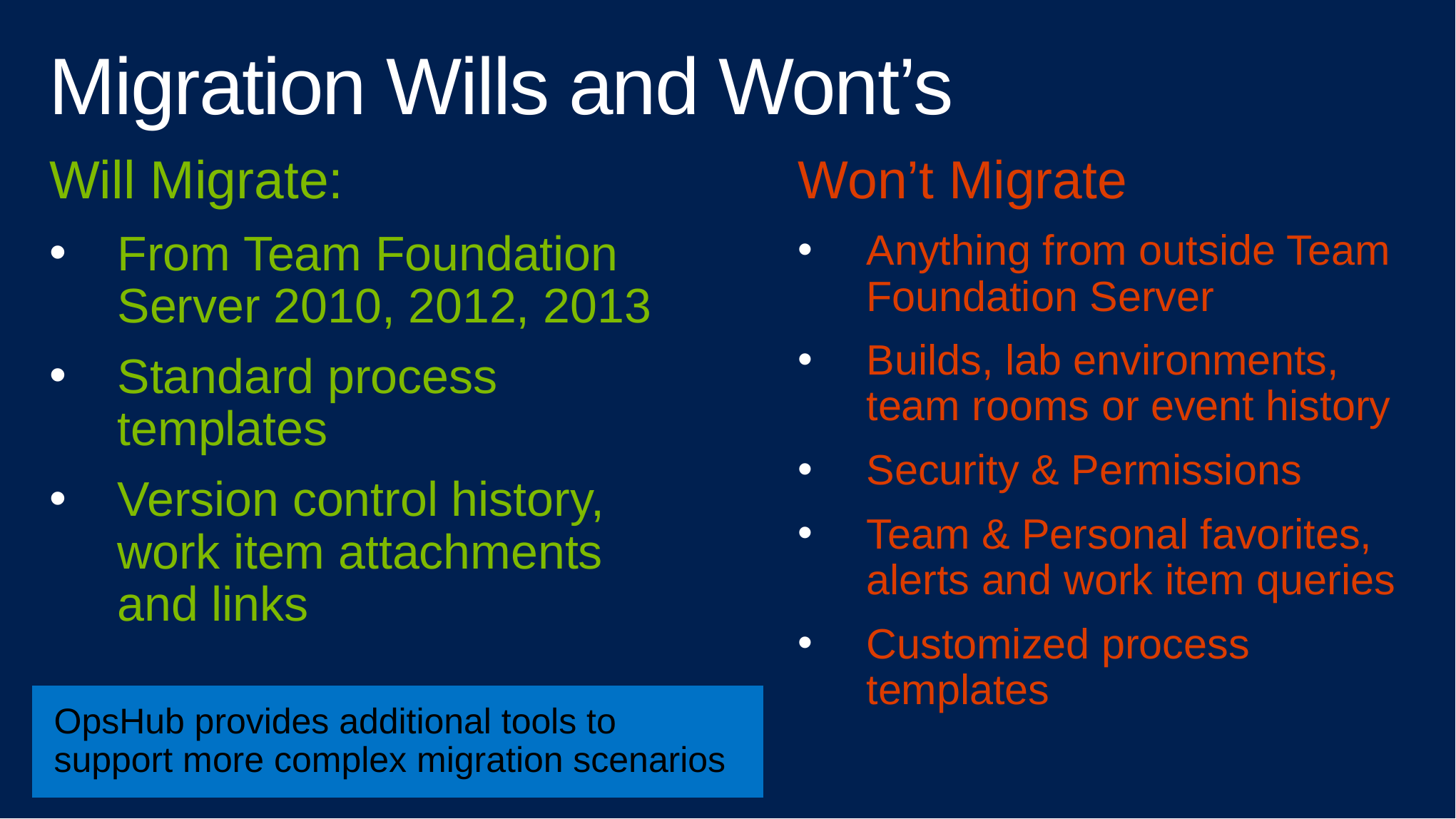

# Migration Wills and Wont’s
Will Migrate:
From Team Foundation Server 2010, 2012, 2013
Standard process templates
Version control history, work item attachments and links

Won’t Migrate
Anything from outside Team Foundation Server
Builds, lab environments, team rooms or event history
Security & Permissions
Team & Personal favorites, alerts and work item queries
Customized process templates
OpsHub provides additional tools to support more complex migration scenarios